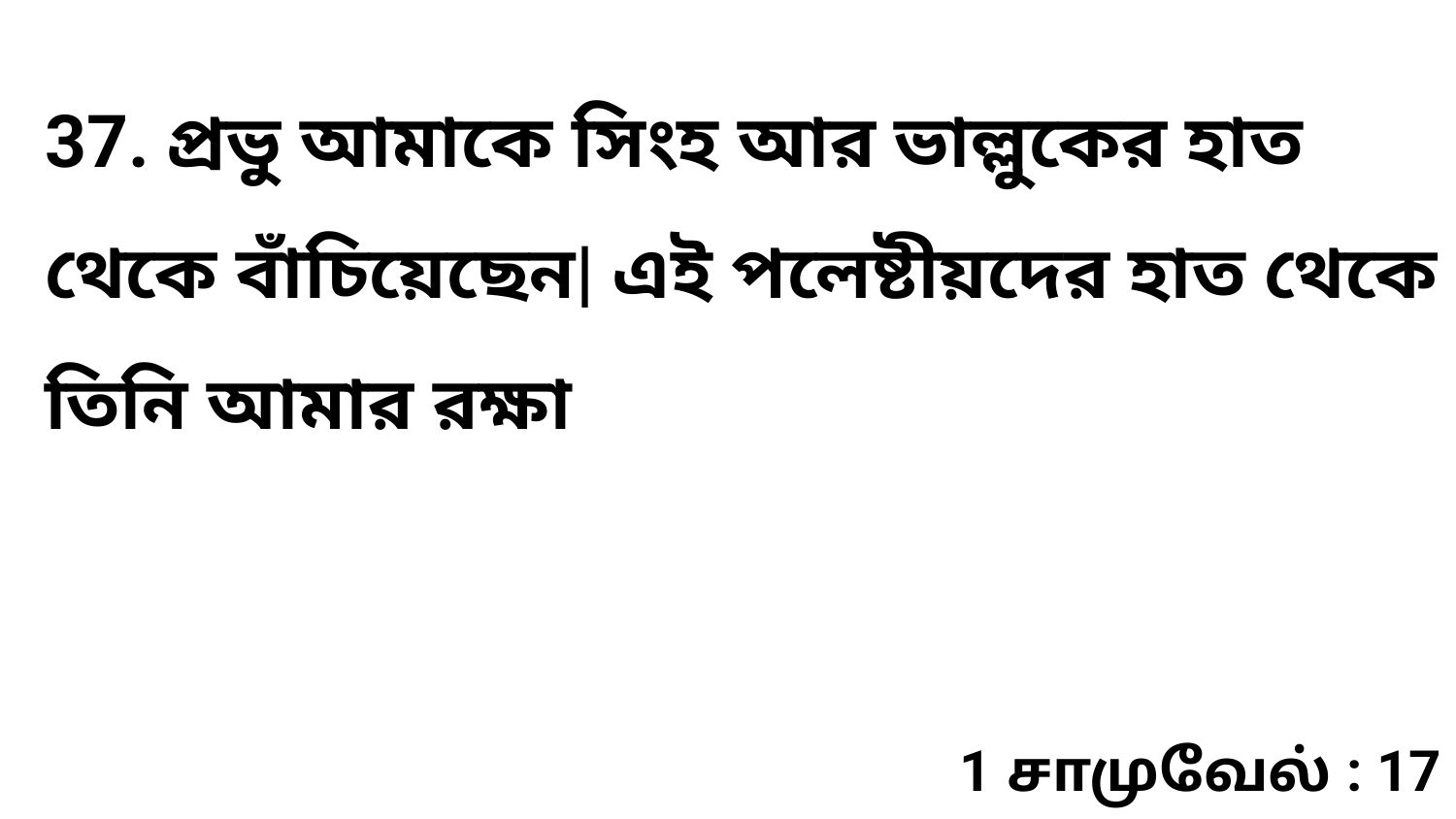

37. প্রভু আমাকে সিংহ আর ভাল্লুকের হাত থেকে বাঁচিয়েছেন| এই পলেষ্টীয়দের হাত থেকে তিনি আমার রক্ষা
1 சாமுவேல் : 17